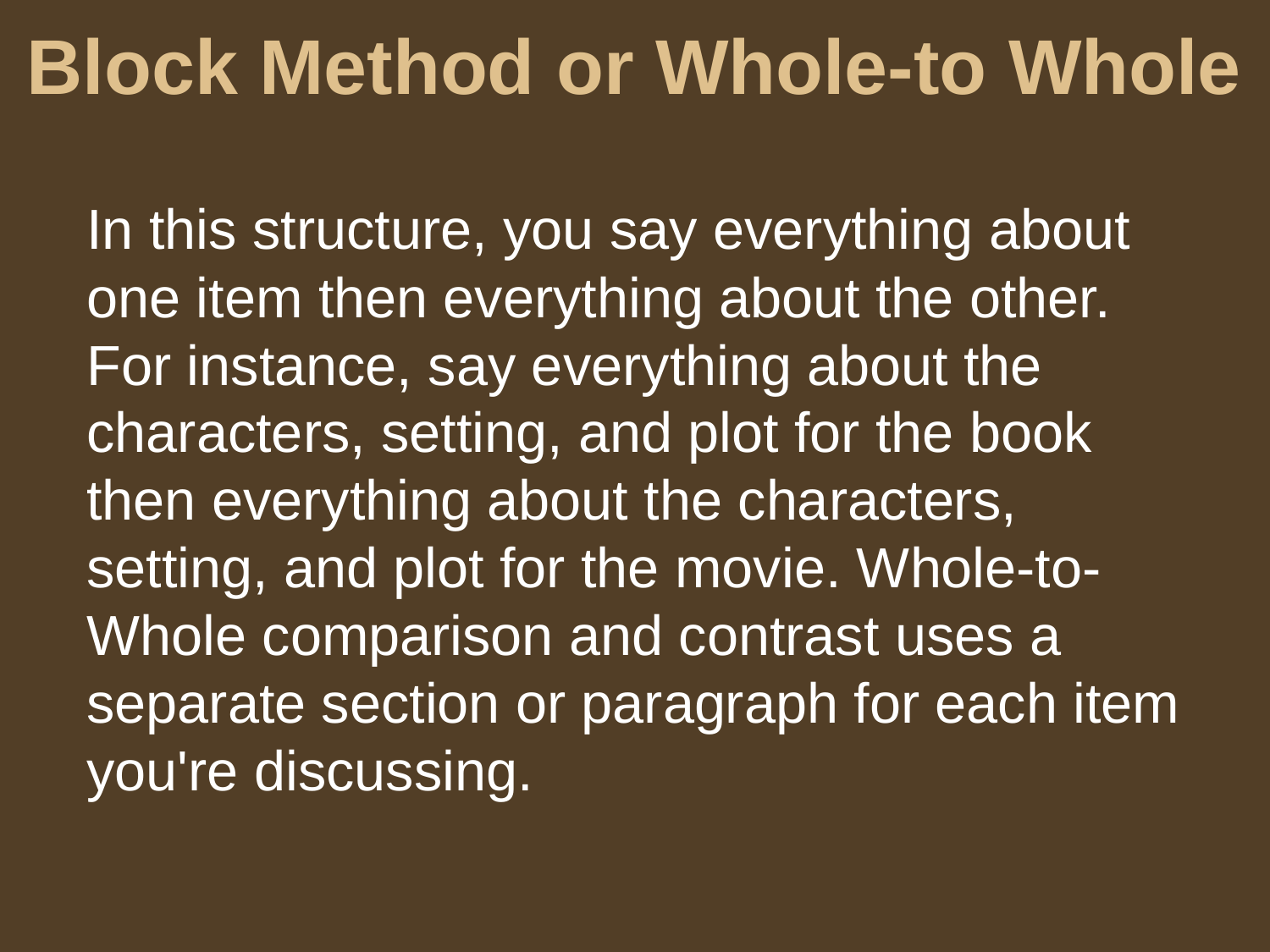

# Block Method or Whole-to Whole

In this structure, you say everything about one item then everything about the other. For instance, say everything about the characters, setting, and plot for the book then everything about the characters, setting, and plot for the movie. Whole-to-Whole comparison and contrast uses a separate section or paragraph for each item you're discussing.